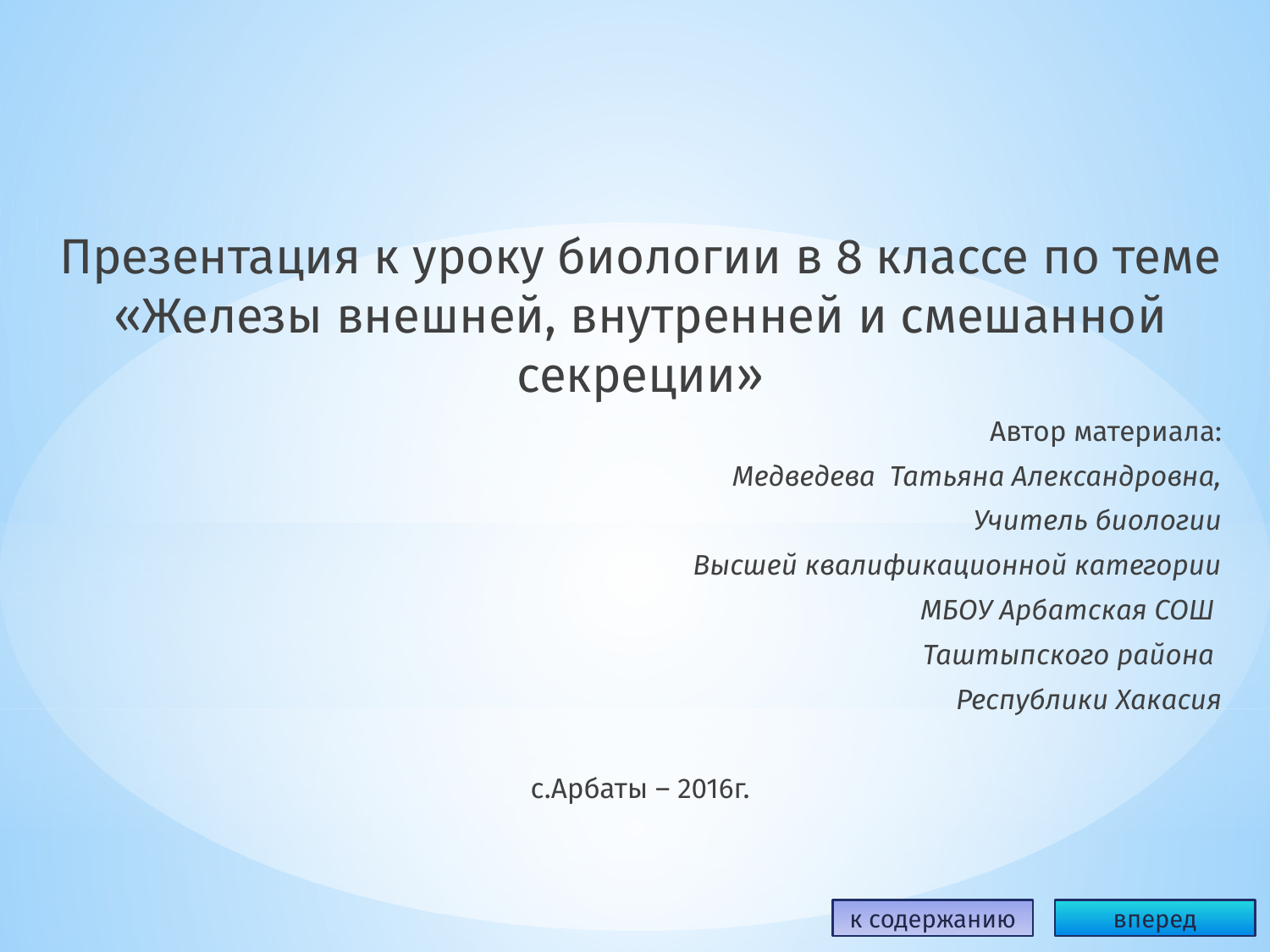

Презентация к уроку биологии в 8 классе по теме «Железы внешней, внутренней и смешанной секреции»
Автор материала:
Медведева  Татьяна Александровна,
Учитель биологии
Высшей квалификационной категории
МБОУ Арбатская СОШ
Таштыпского района
Республики Хакасия

с.Арбаты – 2016г.

к содержанию
вперед